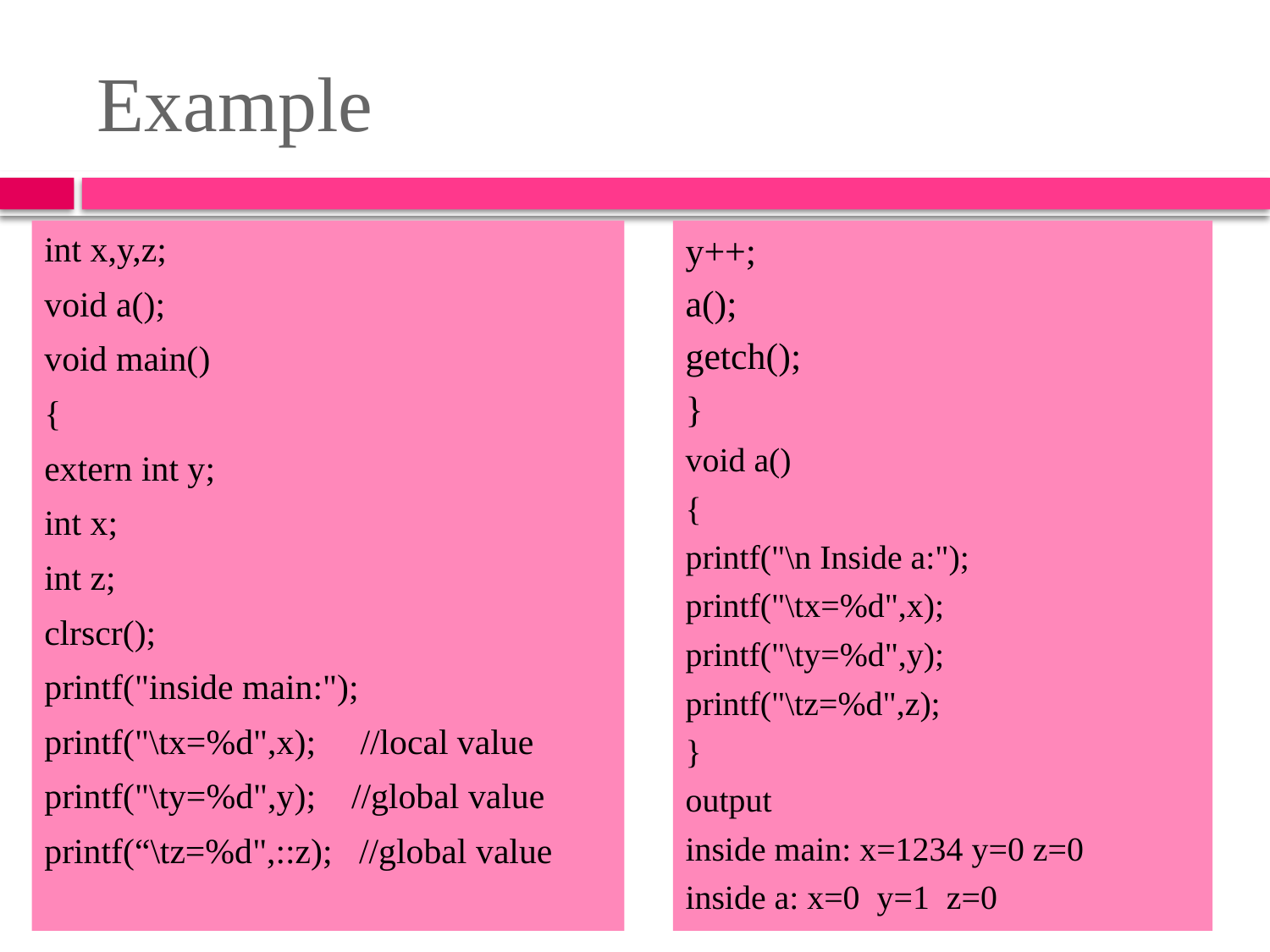

# Example
int x,y,z;
void a();
void main()
{
extern int y;
int x;
int z;
clrscr();
printf("inside main:");
printf("\tx=%d",x);     //local value
printf("\ty=%d",y);    //global value
printf(“\tz=%d",::z);   //global value

y++;
a();
getch();
}
void a()
{
printf("\n Inside a:");
printf("\tx=%d",x);
printf("\ty=%d",y);
printf("\tz=%d",z);
}
output
inside main: x=1234 y=0 z=0
inside a: x=0  y=1  z=0